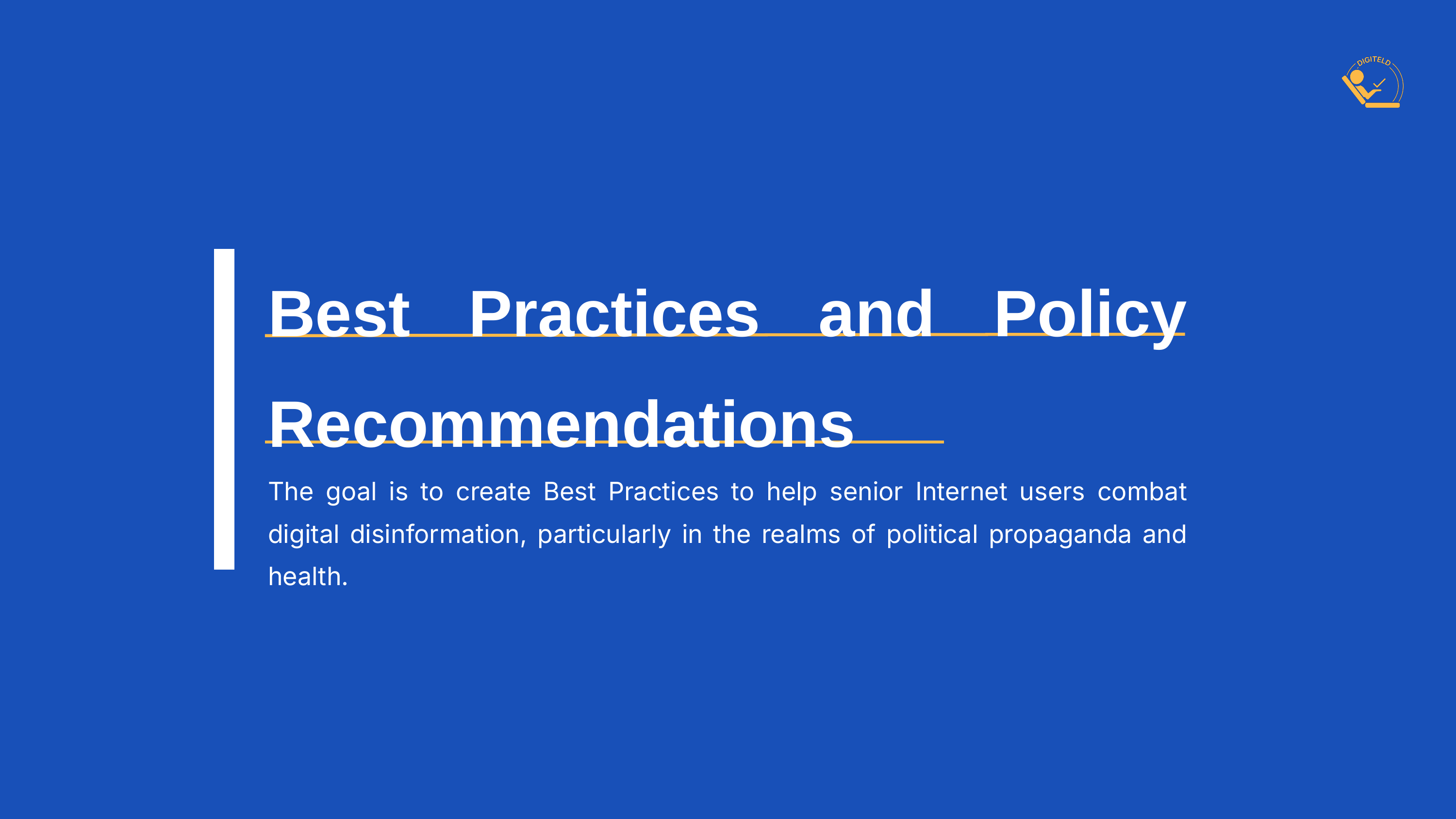

Best Practices and Policy Recommendations
The goal is to create Best Practices to help senior Internet users combat digital disinformation, particularly in the realms of political propaganda and health.